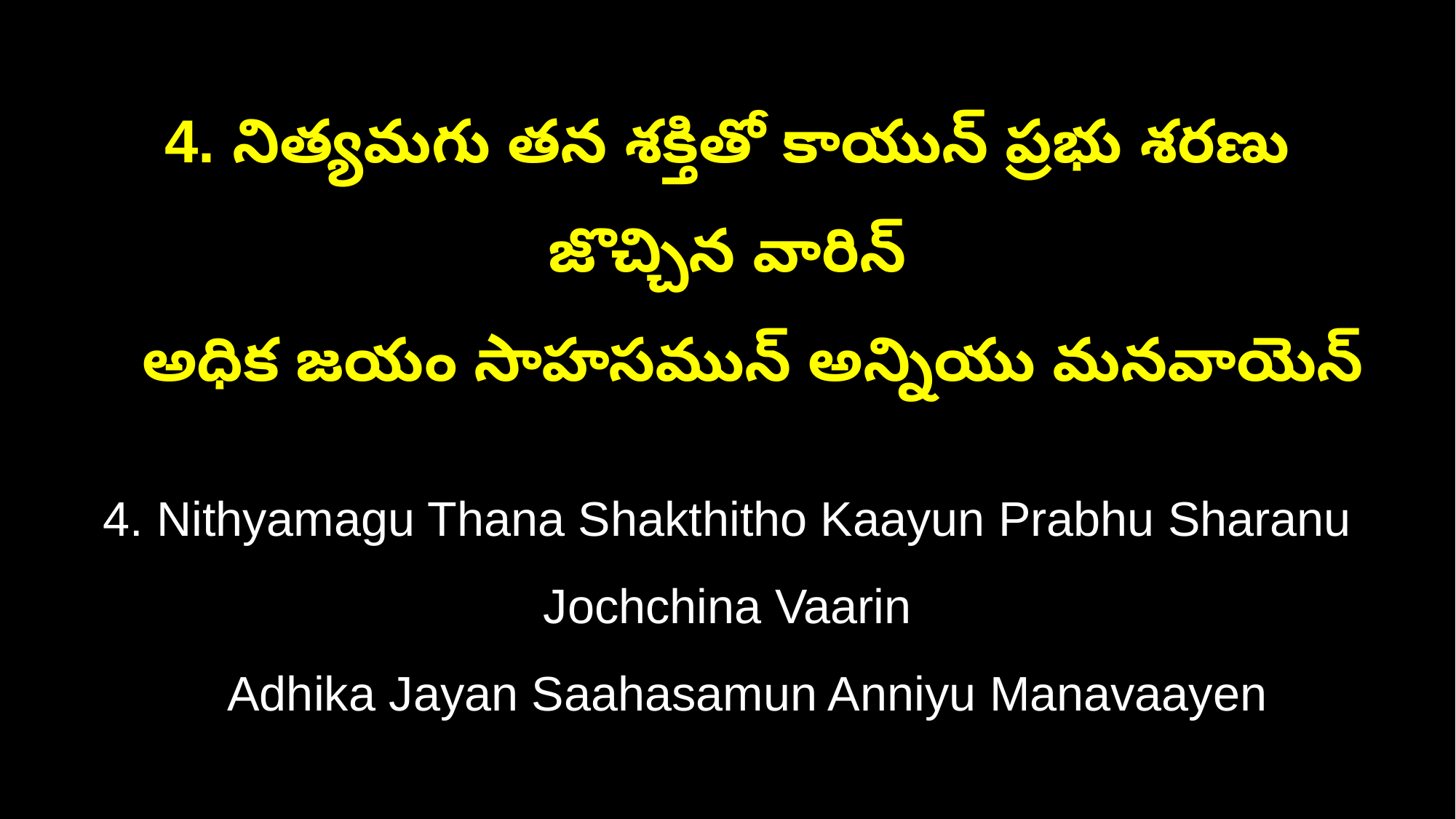

4. నిత్యమగు తన శక్తితో కాయున్ ప్రభు శరణు జొచ్చిన వారిన్
   అధిక జయం సాహసమున్ అన్నియు మనవాయెన్
4. Nithyamagu Thana Shakthitho Kaayun Prabhu Sharanu Jochchina Vaarin
   Adhika Jayan Saahasamun Anniyu Manavaayen